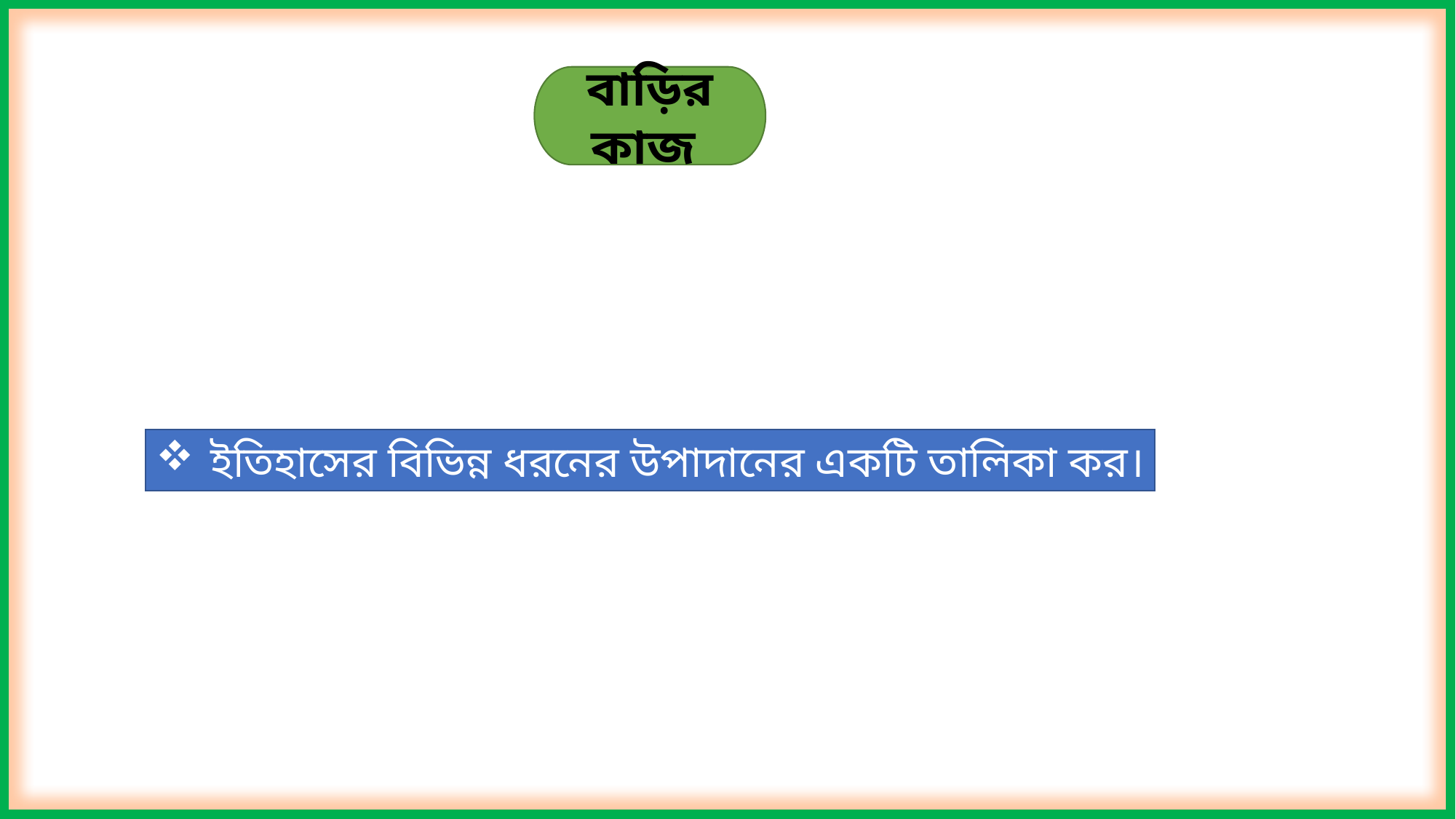

বাড়ির কাজ
ইতিহাসের বিভিন্ন ধরনের উপাদানের একটি তালিকা কর।